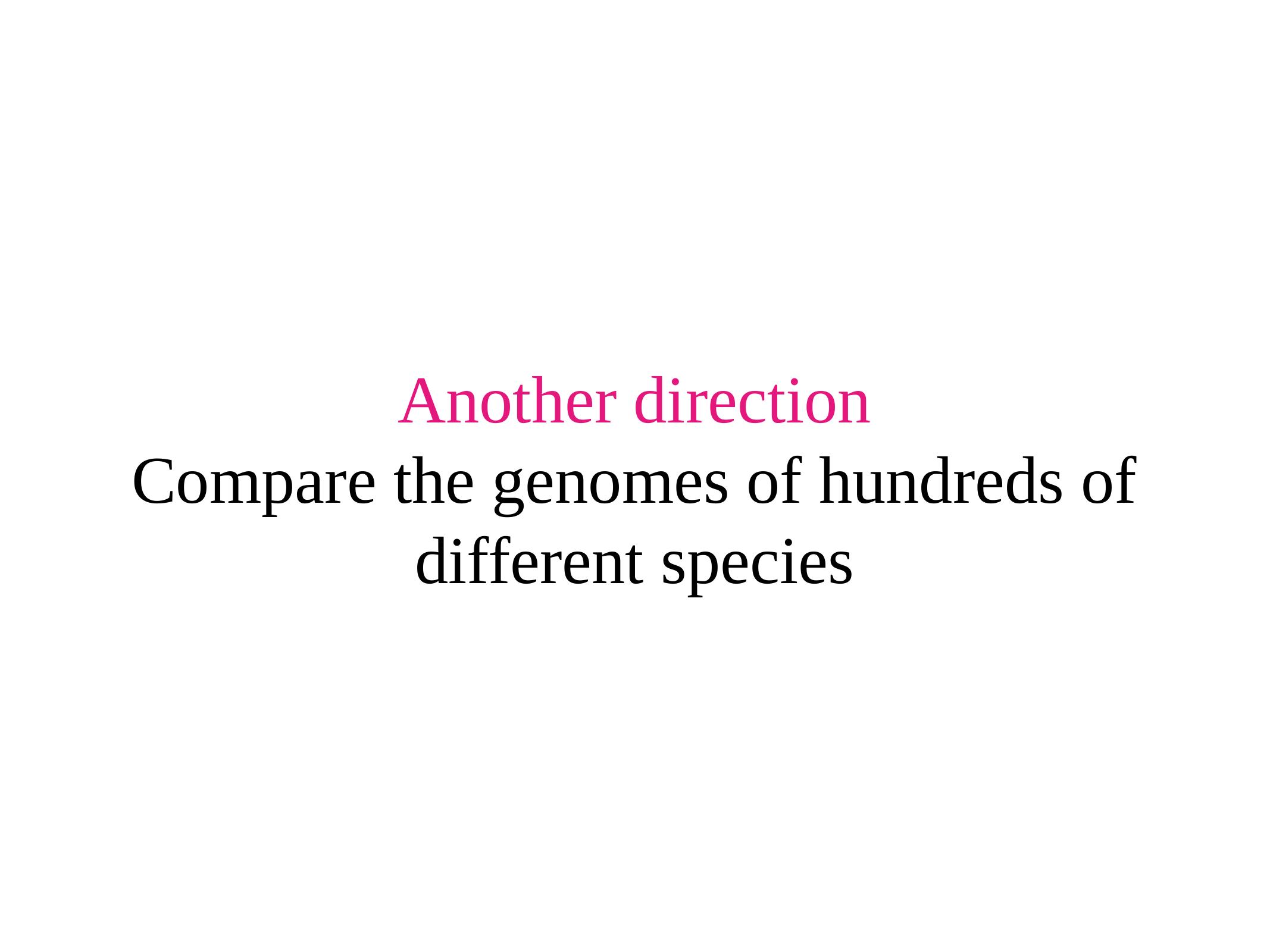

# Another direction Compare the genomes of hundreds of different species